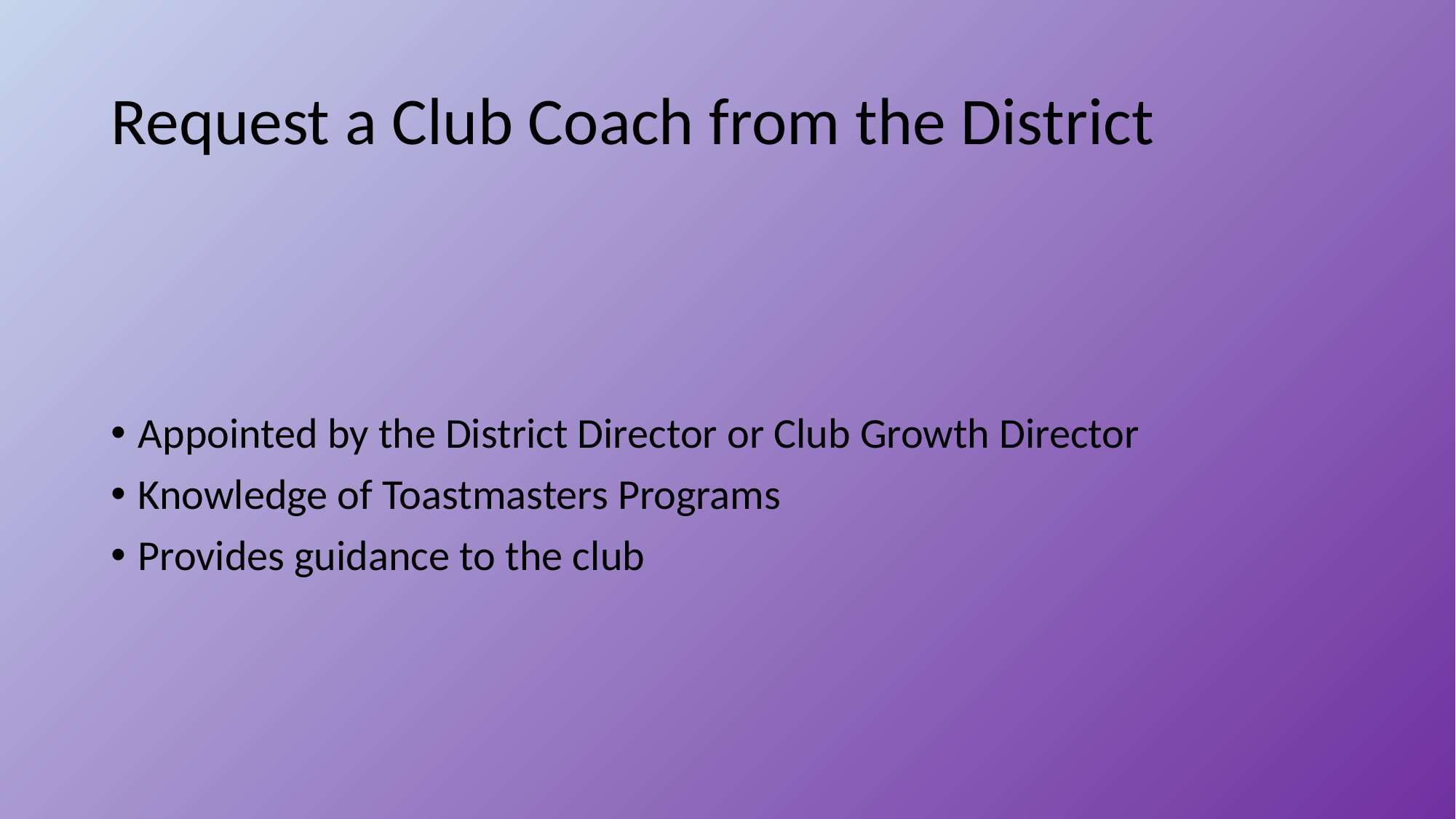

# Request a Club Coach from the District

Appointed by the District Director or Club Growth Director
Knowledge of Toastmasters Programs
Provides guidance to the club